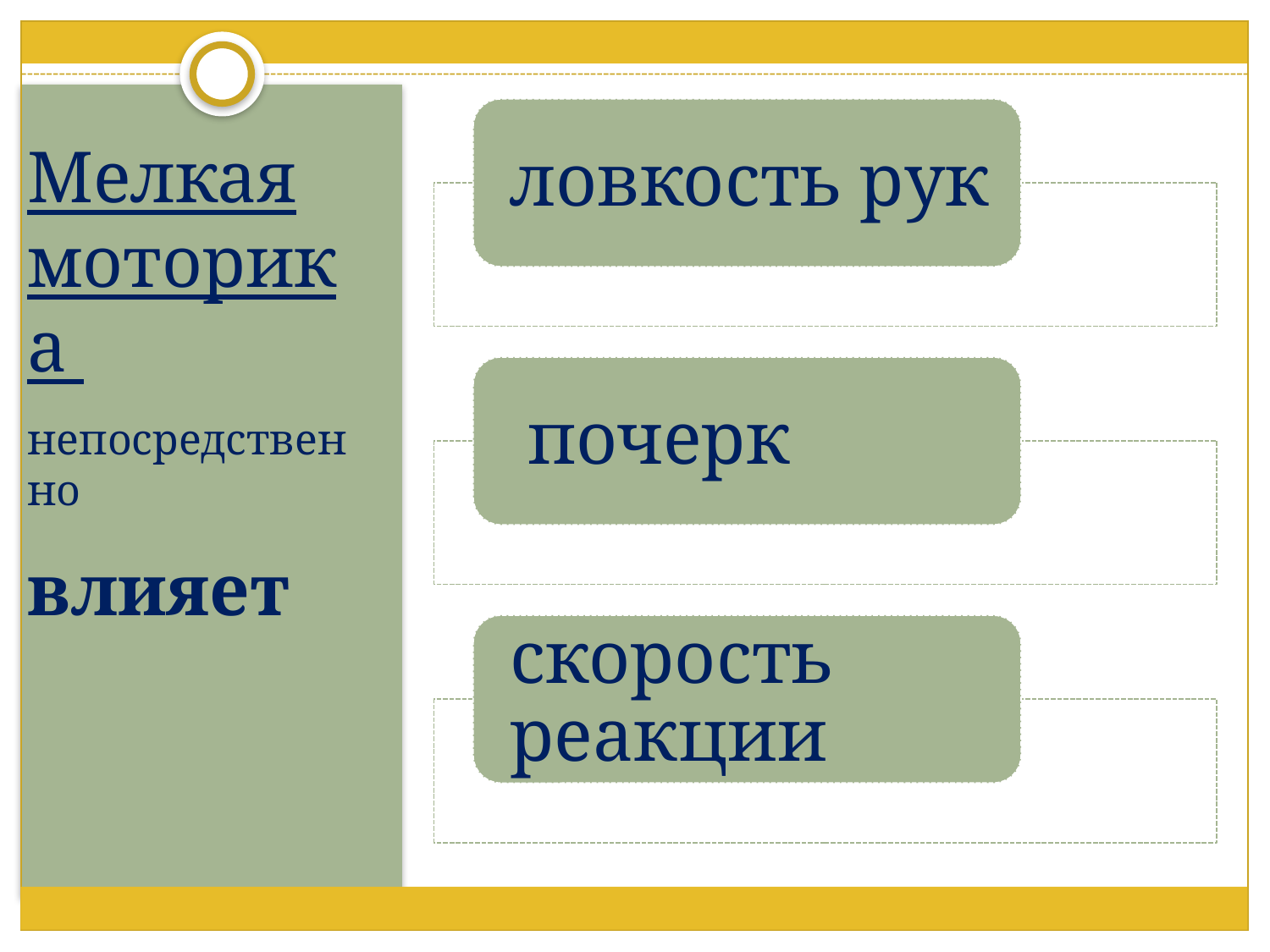

ловкость рук
 почерк
скорость реакции
Мелкая моторика
непосредственно
влияет